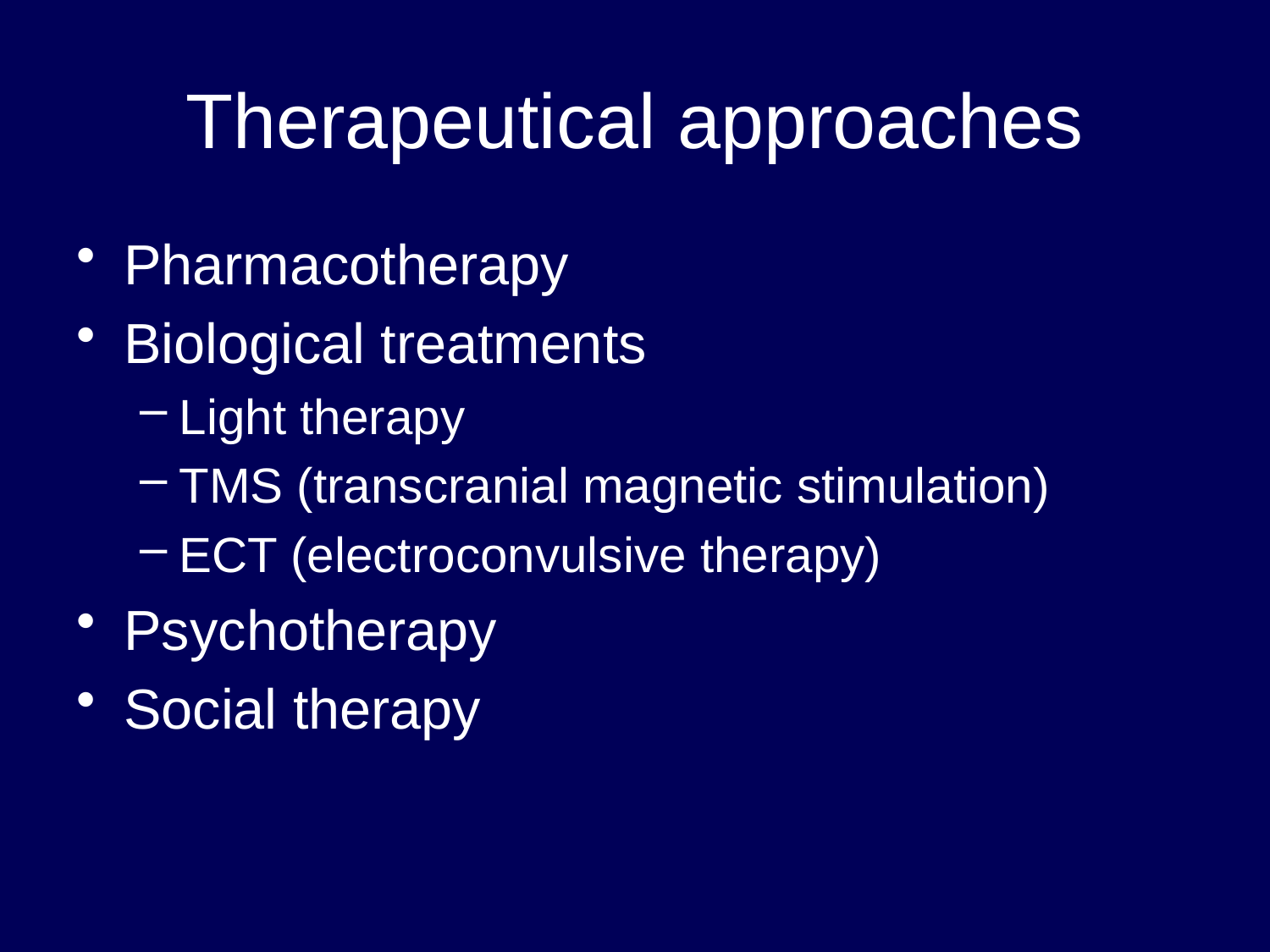

# Therapeutical approaches
Pharmacotherapy
Biological treatments
Light therapy
TMS (transcranial magnetic stimulation)
ECT (electroconvulsive therapy)
Psychotherapy
Social therapy